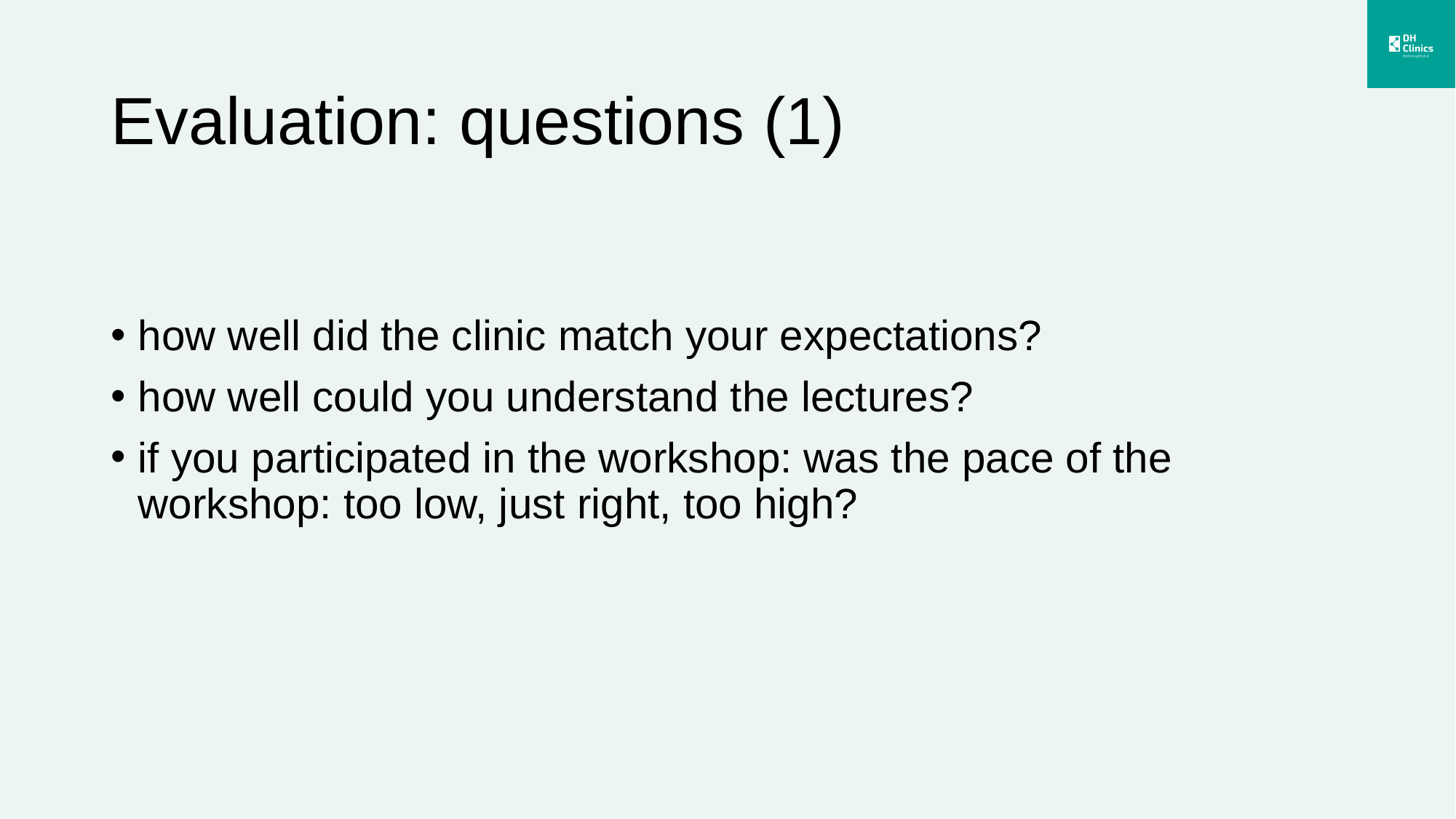

# Evaluation: questions (1)
how well did the clinic match your expectations?
how well could you understand the lectures?
if you participated in the workshop: was the pace of the workshop: too low, just right, too high?